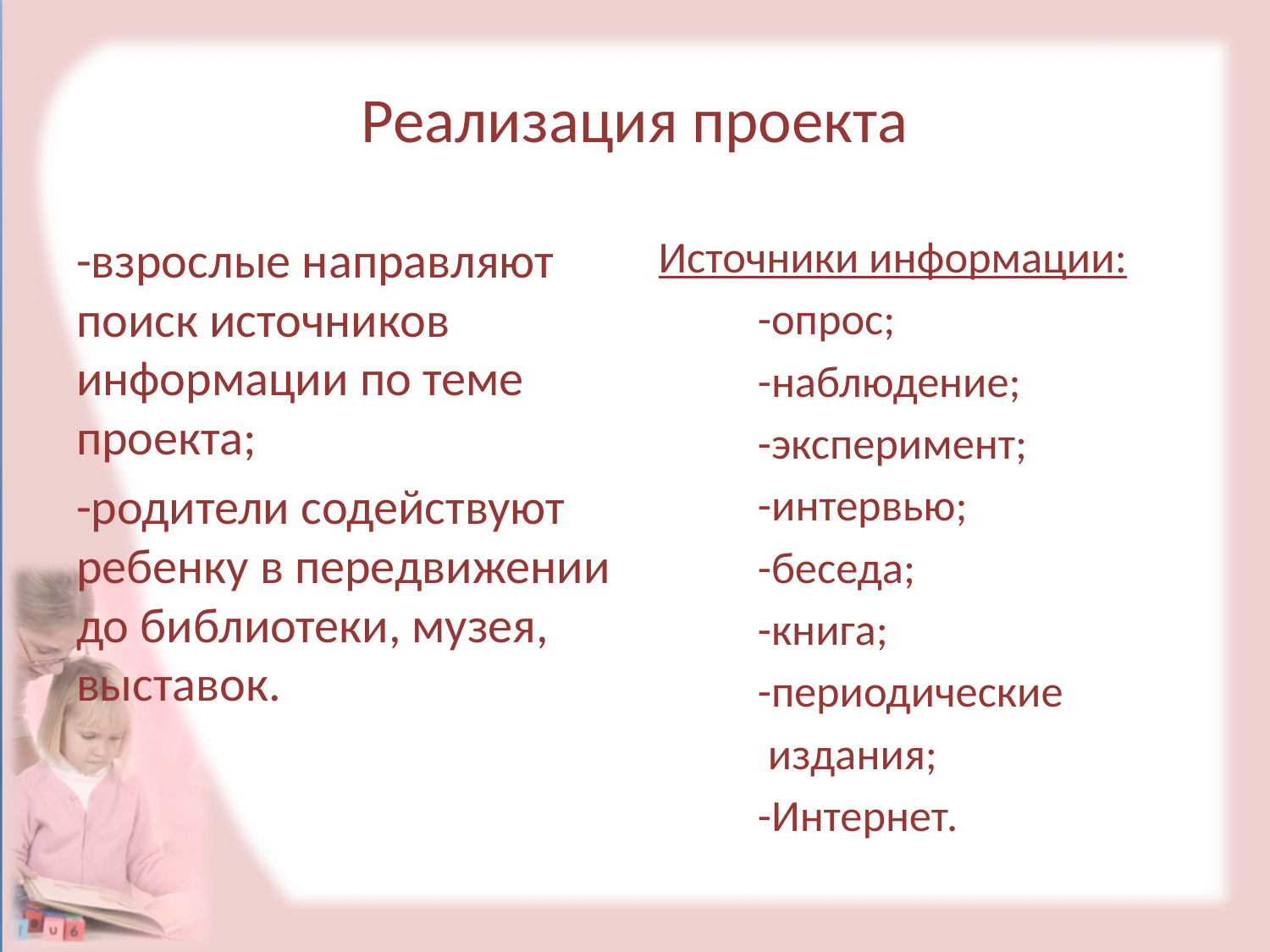

# Реализация проекта
-взрослые направляют поиск источников информации по теме проекта;
-родители содействуют ребенку в передвижении до библиотеки, музея, выставок.
Источники информации:
          -опрос;
          -наблюдение;
          -эксперимент;
          -интервью;
          -беседа;
          -книга;
          -периодические
           издания;
          -Интернет.